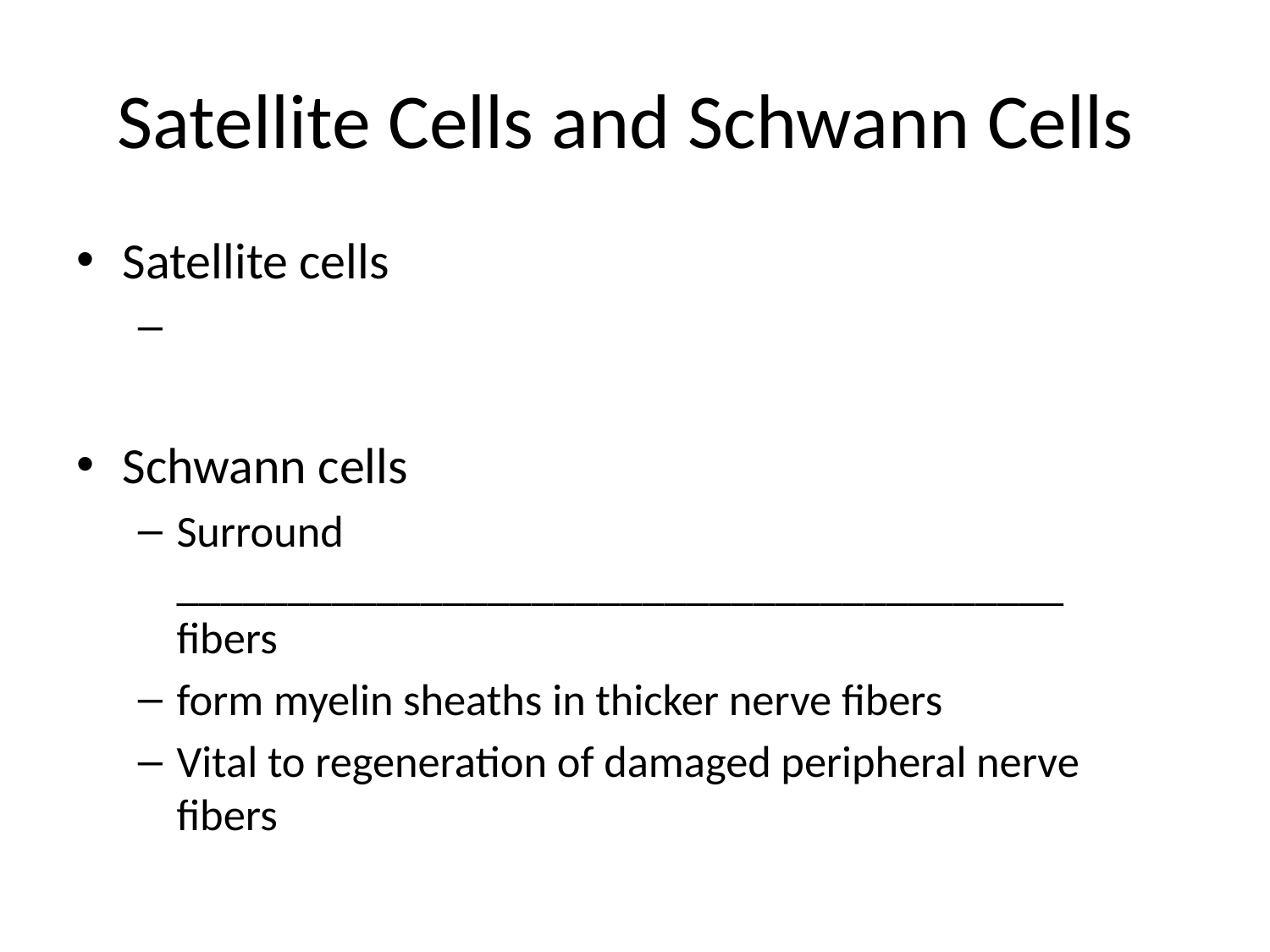

# Satellite Cells and Schwann Cells
Satellite cells

Schwann cells
Surround ________________________________________  fibers
form myelin sheaths in thicker nerve fibers
Vital to regeneration of damaged peripheral nerve fibers